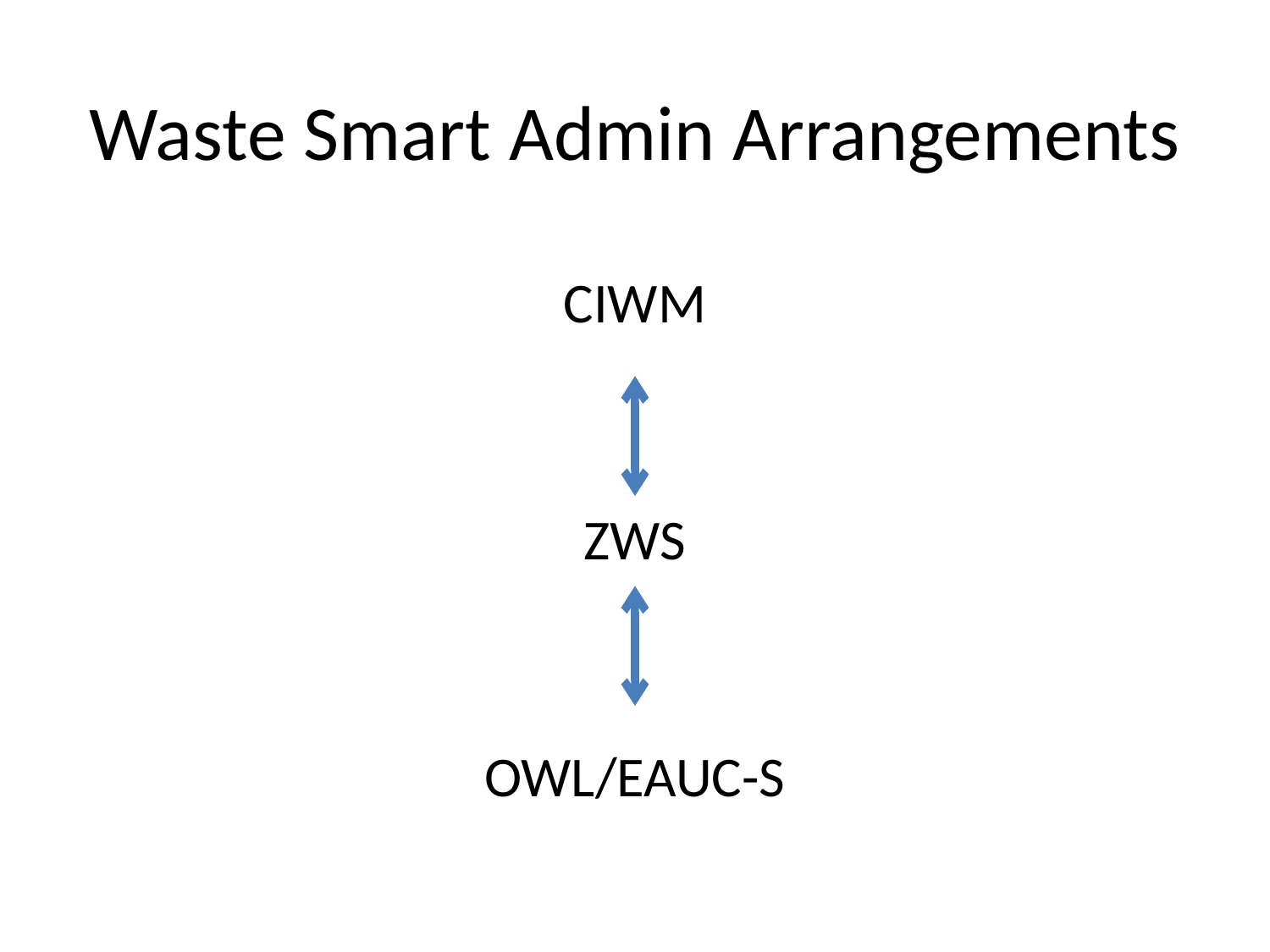

#
Waste Smart Admin Arrangements

CIWM

ZWS

OWL/EAUC-S